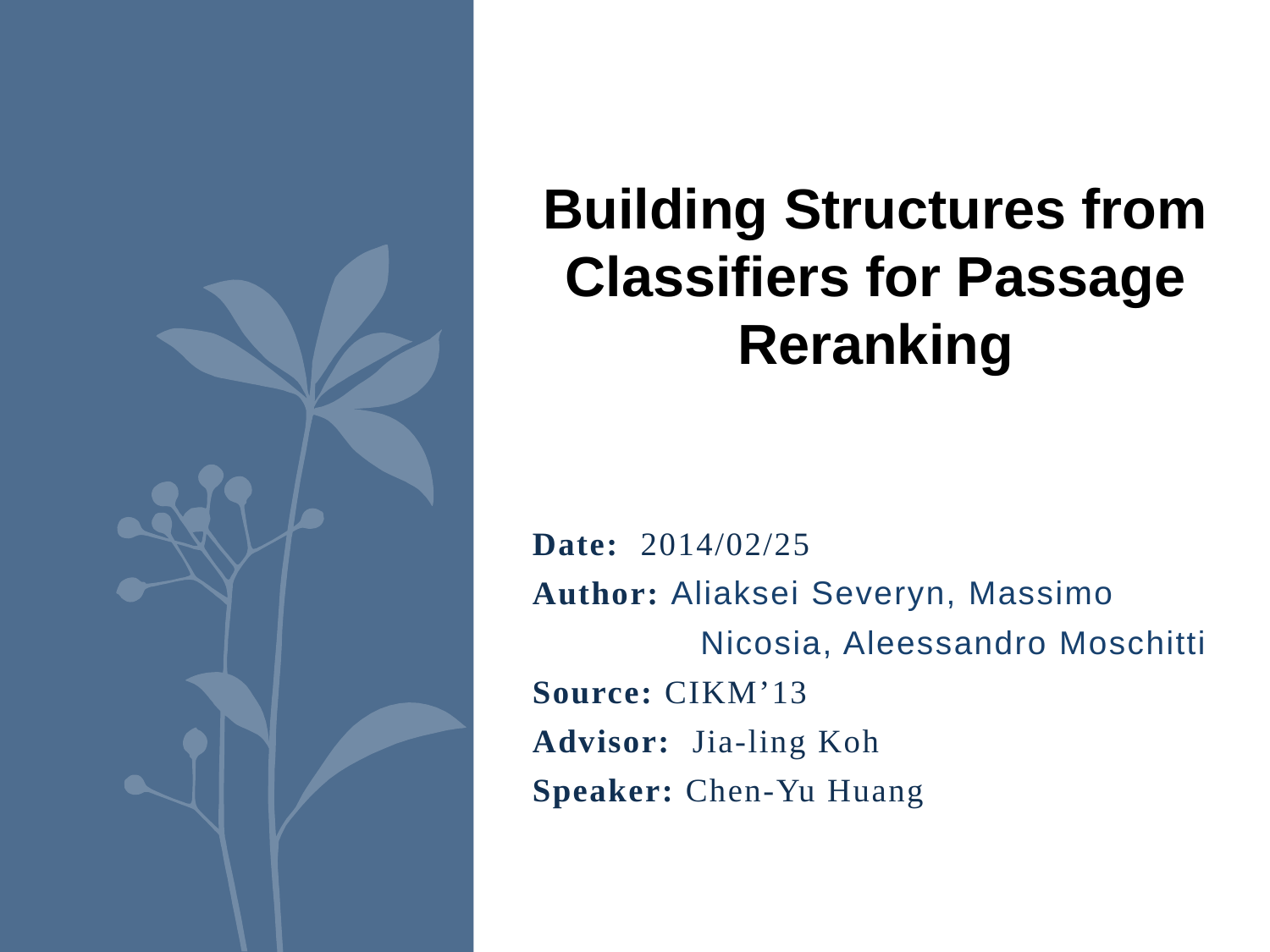

Building Structures from Classifiers for Passage Reranking
Date:  2014/02/25
Author: Aliaksei Severyn, Massimo
               Nicosia, Aleessandro Moschitti
Source: CIKM’13
Advisor:  Jia-ling Koh
Speaker: Chen-Yu Huang